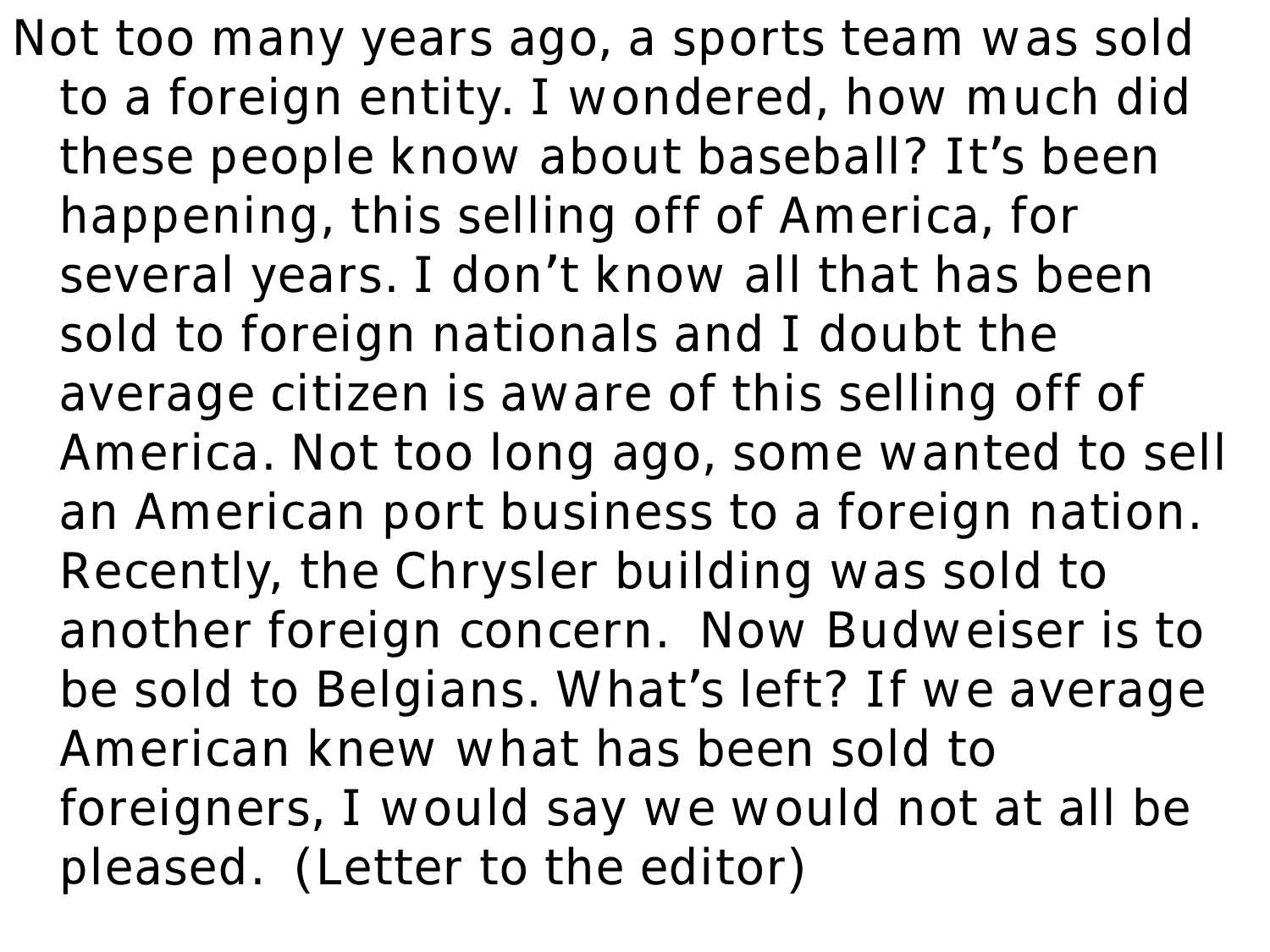

Not too many years ago, a sports team was sold to a foreign entity. I wondered, how much did these people know about baseball? It’s been happening, this selling off of America, for several years. I don’t know all that has been sold to foreign nationals and I doubt the average citizen is aware of this selling off of America. Not too long ago, some wanted to sell an American port business to a foreign nation. Recently, the Chrysler building was sold to another foreign concern.  Now Budweiser is to be sold to Belgians. What’s left? If we average American knew what has been sold to foreigners, I would say we would not at all be pleased.  (Letter to the editor)